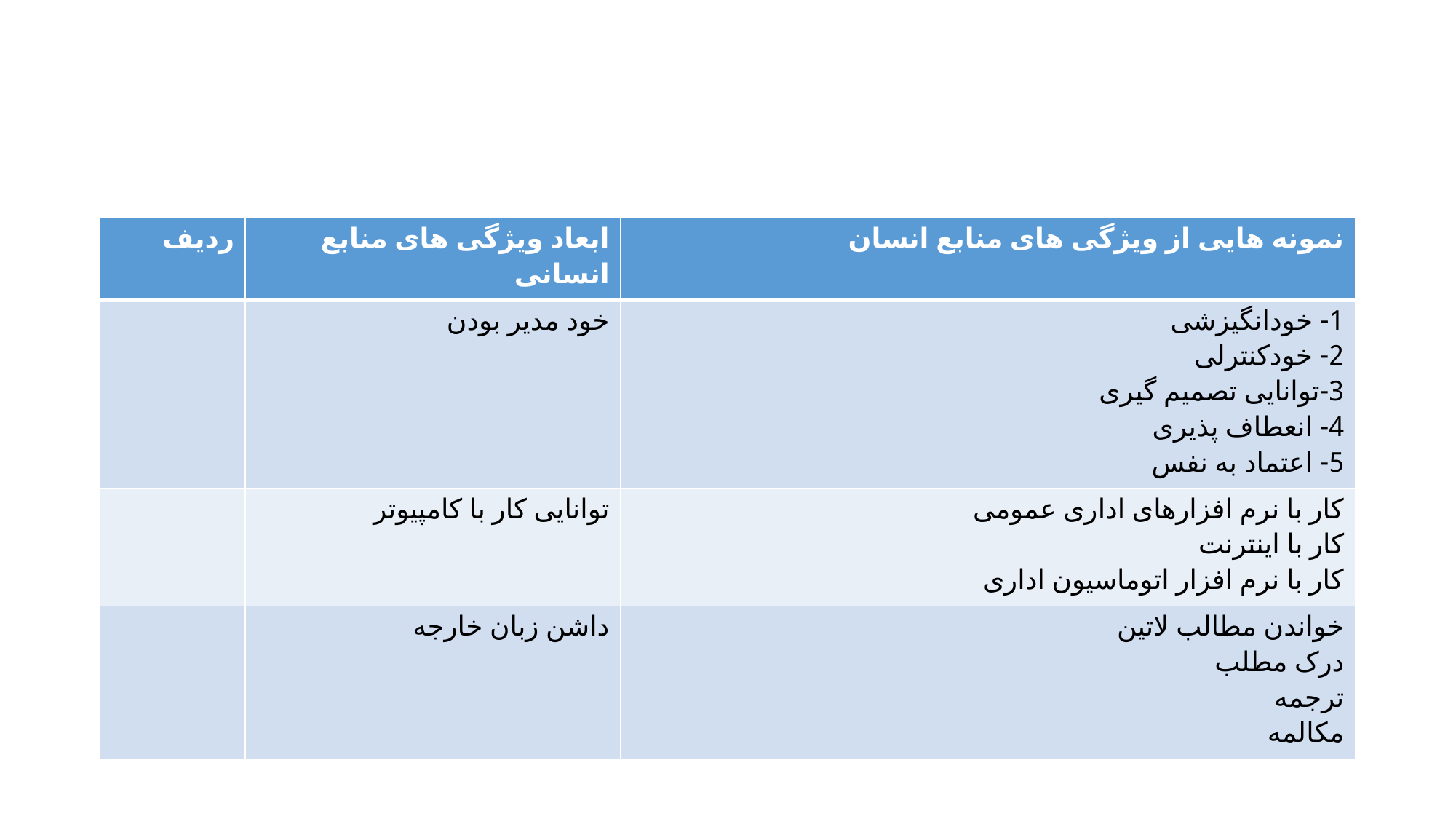

#
| ردیف | ابعاد ویژگی های منابع انسانی | نمونه هایی از ویژگی های منابع انسان |
| --- | --- | --- |
|  | خود مدیر بودن | 1- خودانگیزشی 2- خودکنترلی 3-توانایی تصمیم گیری 4- انعطاف پذیری 5- اعتماد به نفس |
|  | توانایی کار با کامپیوتر | کار با نرم افزارهای اداری عمومی کار با اینترنت کار با نرم افزار اتوماسیون اداری |
|  | داشن زبان خارجه | خواندن مطالب لاتین درک مطلب ترجمه مکالمه |